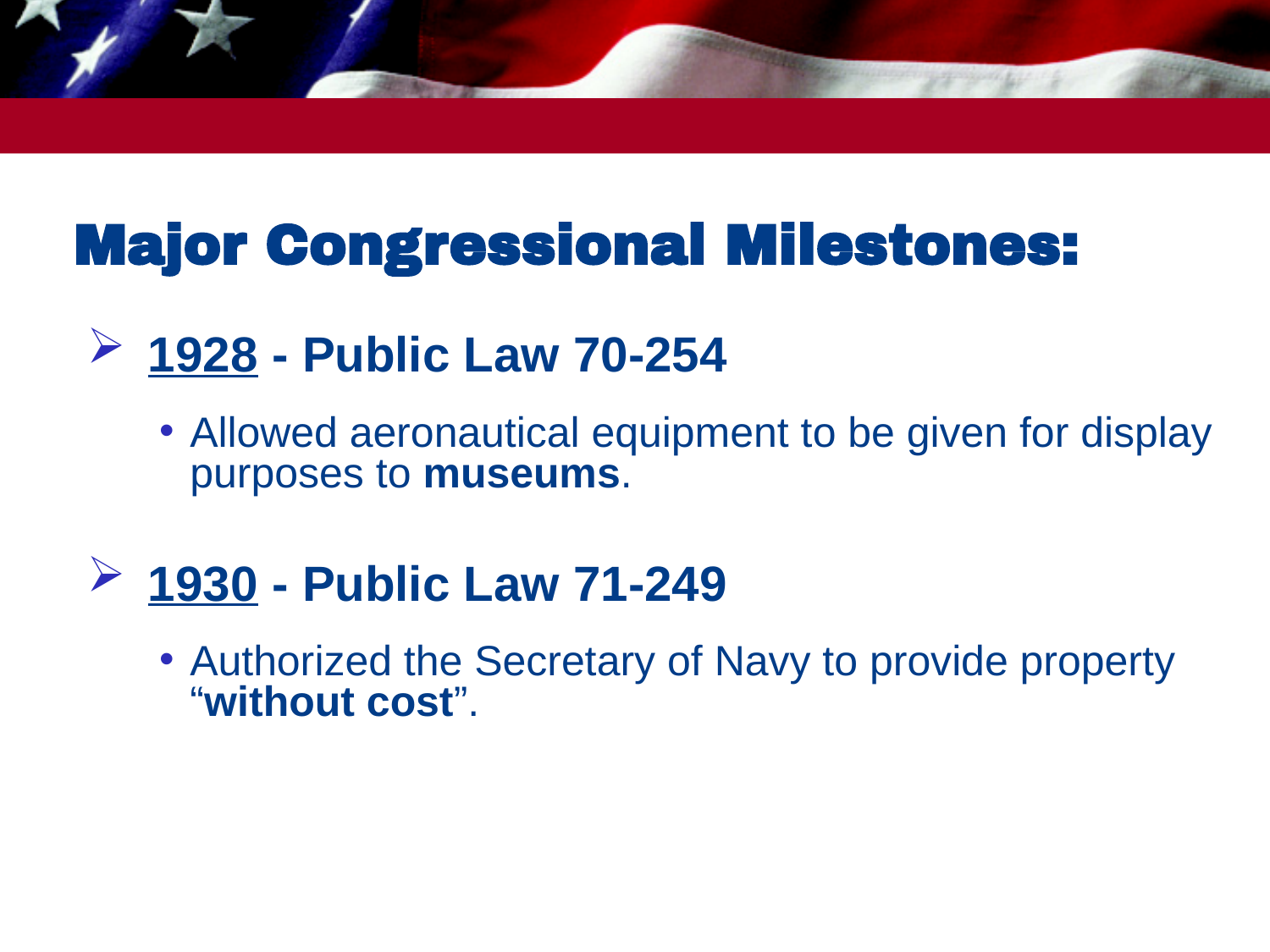

# Major Congressional Milestones:
 1928 - Public Law 70-254

Allowed aeronautical equipment to be given for display purposes to museums.

 1930 - Public Law 71-249

Authorized the Secretary of Navy to provide property “without cost”.